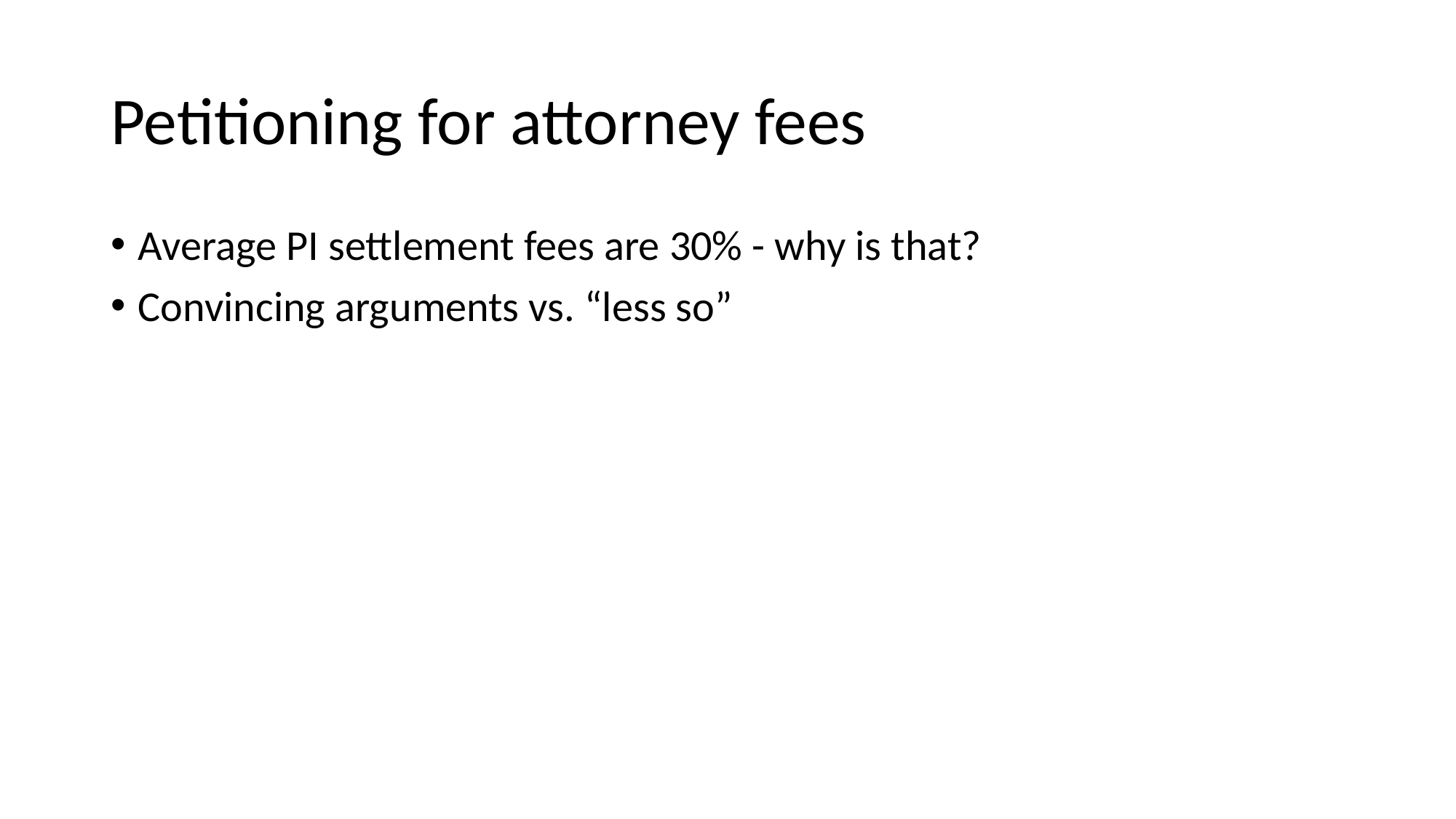

# Petitioning for attorney fees
Average PI settlement fees are 30% - why is that?
Convincing arguments vs. “less so”